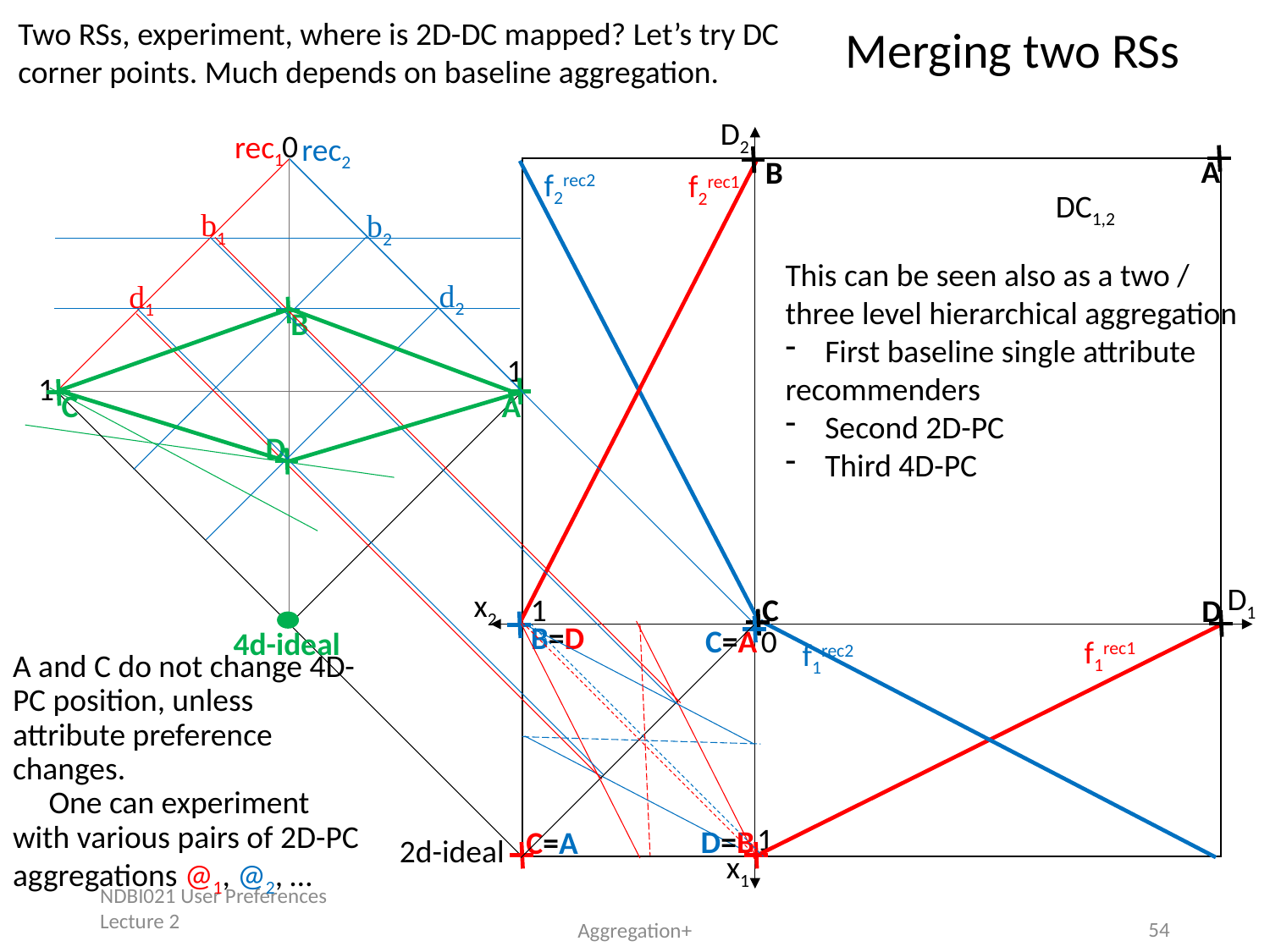

Merging two RSs
Two RSs, experiment, where is 2D-DC mapped? Let’s try DC
corner points. Much depends on baseline aggregation.
D2
0
rec1
rec2
A
B
f2rec2

f2rec1
DC1,2
b1
b2
d2
d1
B
1
1
A
C
D
D1
x2
C
1
D
B=D

C=A
0
4d-ideal
f1rec1
f1rec2
1
D=B
C=A
2d-ideal
x1
This can be seen also as a two /
three level hierarchical aggregation
First baseline single attribute
recommenders
Second 2D-PC
Third 4D-PC

A and C do not change 4D-PC position, unless attribute preference
changes.
     One can experiment with various pairs of 2D-PC aggregations @1, @2, …
NDBI021 User Preferences Lecture 2
54
Aggregation+